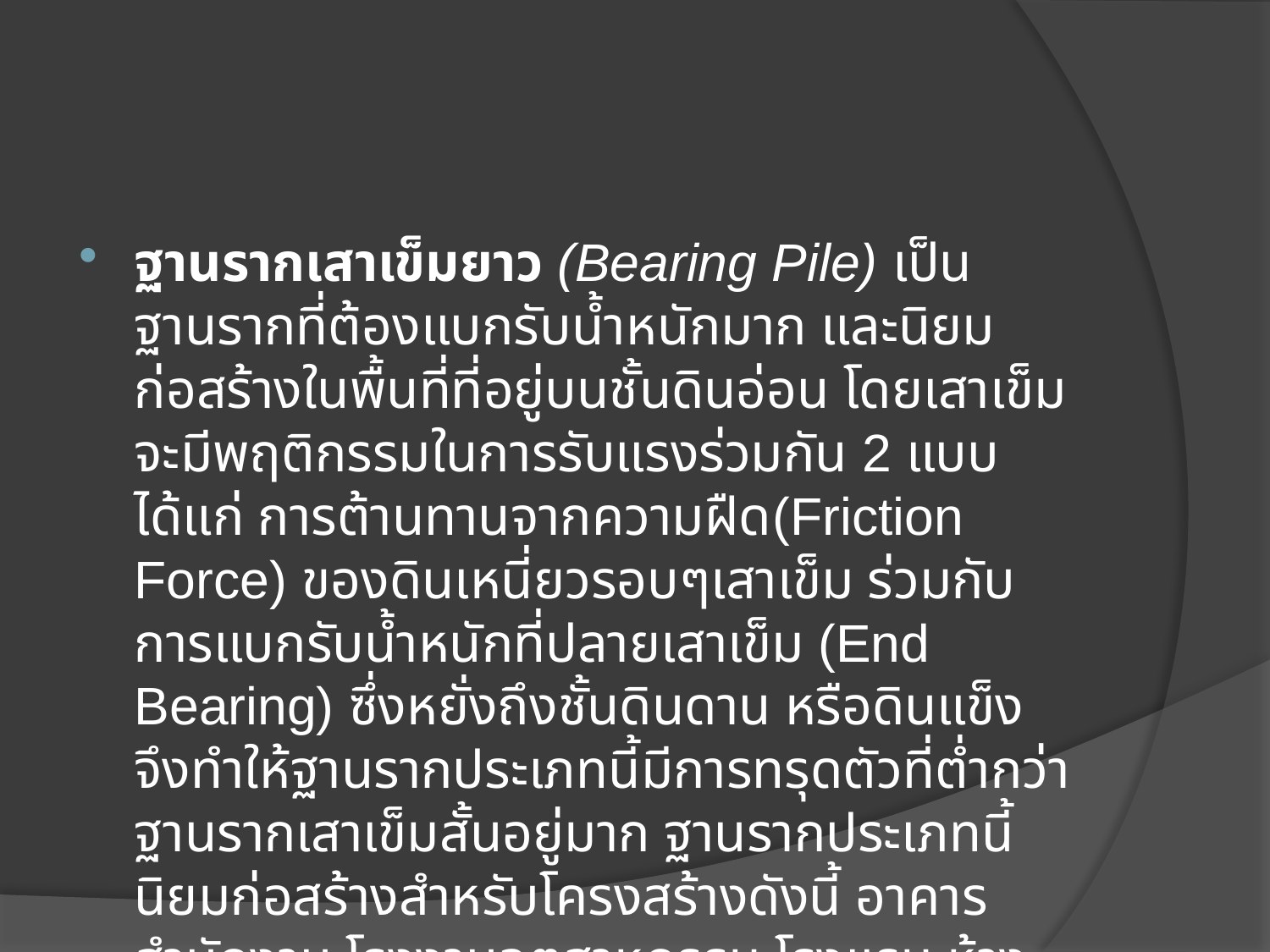

ฐานรากเสาเข็มยาว (Bearing Pile) เป็นฐานรากที่ต้องแบกรับน้ำหนักมาก และนิยมก่อสร้างในพื้นที่ที่อยู่บนชั้นดินอ่อน โดยเสาเข็มจะมีพฤติกรรมในการรับแรงร่วมกัน 2 แบบ ได้แก่ การต้านทานจากความฝืด(Friction Force) ของดินเหนี่ยวรอบๆเสาเข็ม ร่วมกับ การแบกรับน้ำหนักที่ปลายเสาเข็ม (End Bearing) ซึ่งหยั่งถึงชั้นดินดาน หรือดินแข็ง จึงทำให้ฐานรากประเภทนี้มีการทรุดตัวที่ต่ำกว่าฐานรากเสาเข็มสั้นอยู่มาก ฐานรากประเภทนี้นิยมก่อสร้างสำหรับโครงสร้างดังนี้ อาคารสำนักงาน โรงงานอุตสาหกรรม โรงแรม ห้างสรรพสินค้า ระบบขนส่ง เป็นต้น